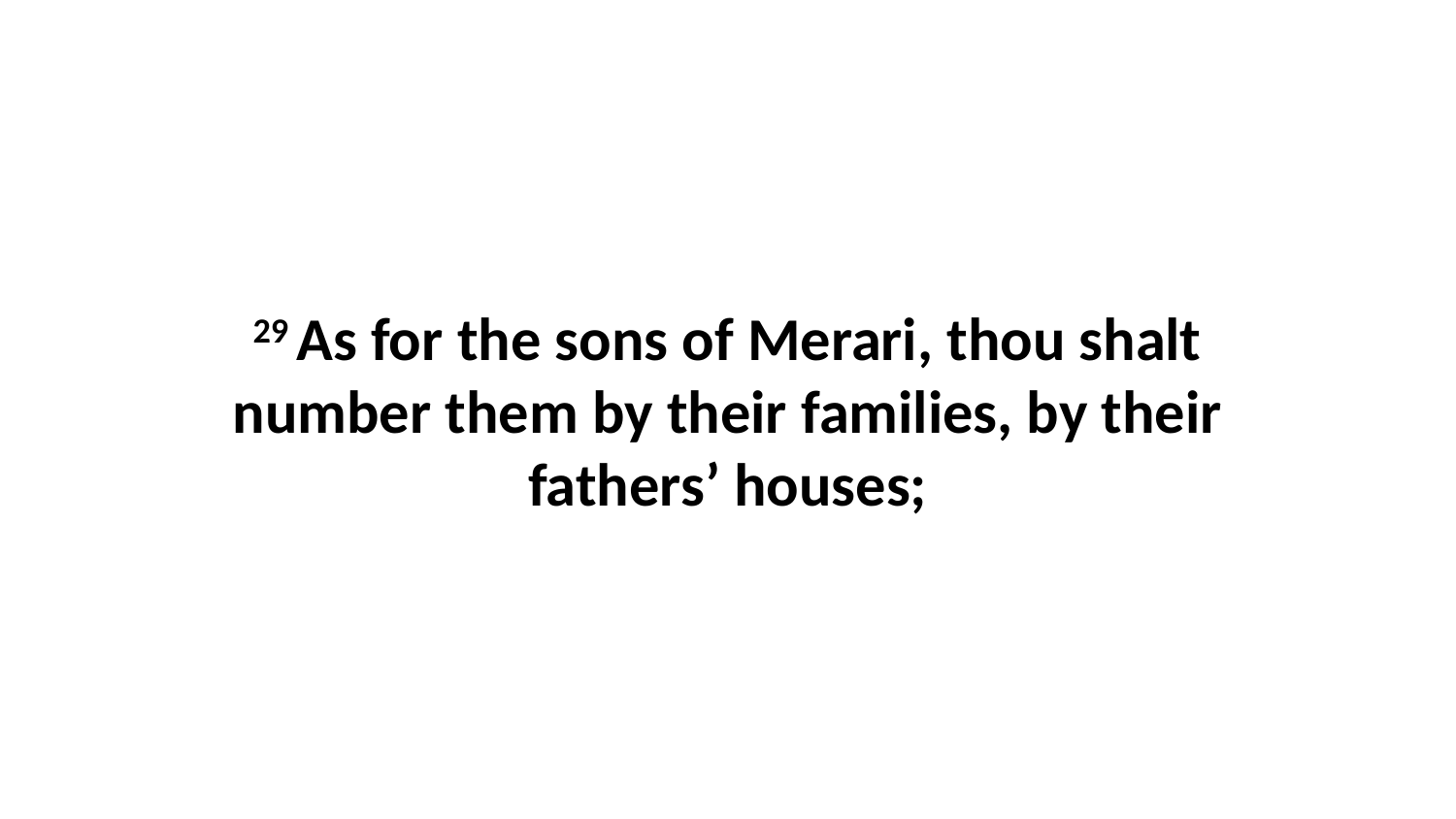

29 As for the sons of Merari, thou shalt number them by their families, by their fathers’ houses;